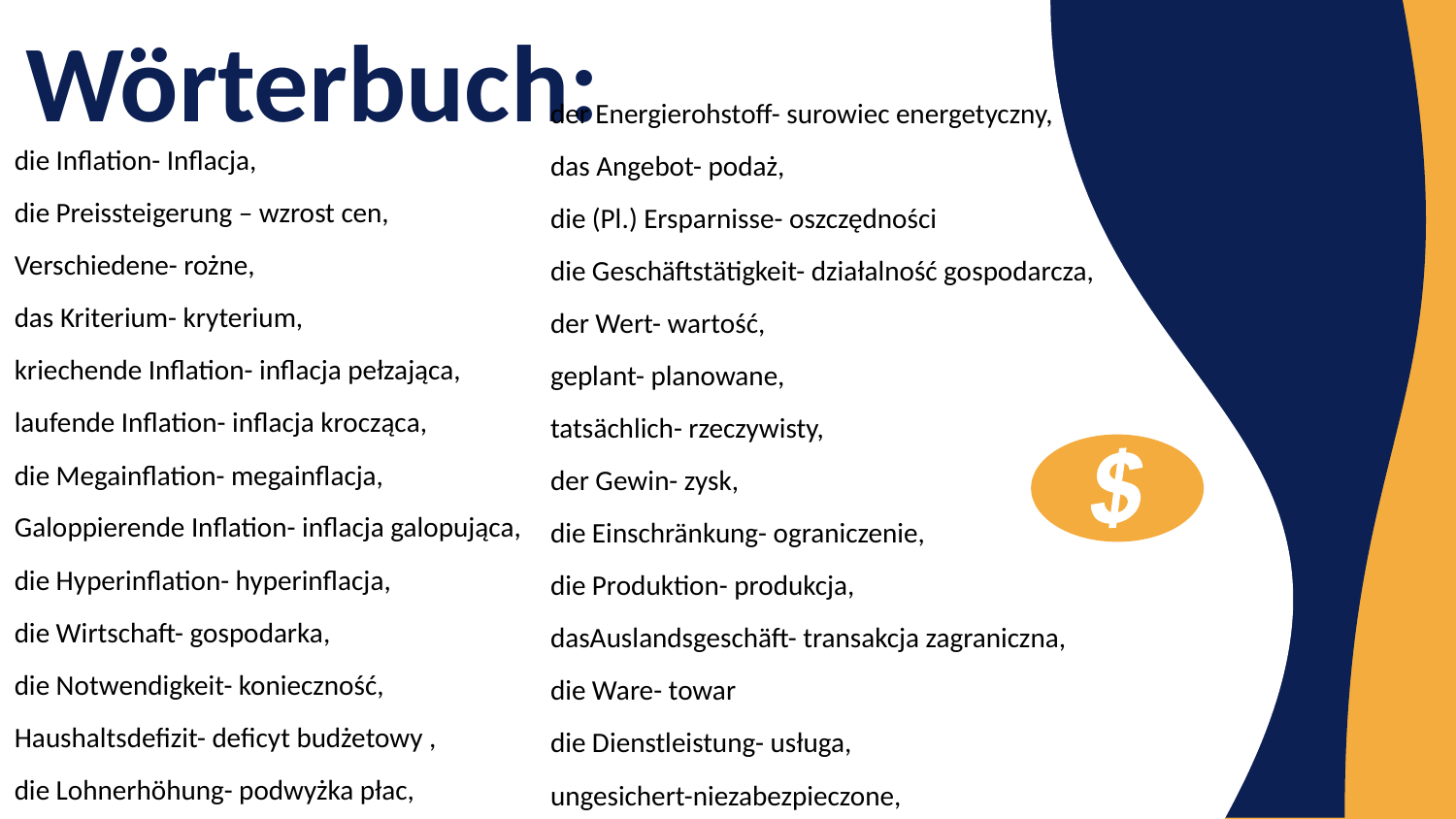

# Wörterbuch:
der Energierohstoff- surowiec energetyczny,
das Angebot- podaż,
die (Pl.) Ersparnisse- oszczędności
die Geschäftstätigkeit- działalność gospodarcza,
der Wert- wartość,
geplant- planowane,
tatsächlich- rzeczywisty,
der Gewin- zysk,
die Einschränkung- ograniczenie,
die Produktion- produkcja,
dasAuslandsgeschäft- transakcja zagraniczna,
die Ware- towar
die Dienstleistung- usługa,
ungesichert-niezabezpieczone,
die Inflation- Inflacja,
die Preissteigerung – wzrost cen,
Verschiedene- rożne,
das Kriterium- kryterium,
kriechende Inflation- inflacja pełzająca,
laufende Inflation- inflacja krocząca,
die Megainflation- megainflacja,
Galoppierende Inflation- inflacja galopująca,
die Hyperinflation- hyperinflacja,
die Wirtschaft- gospodarka,
die Notwendigkeit- konieczność,
Haushaltsdefizit- deficyt budżetowy ,
die Lohnerhöhung- podwyżka płac,